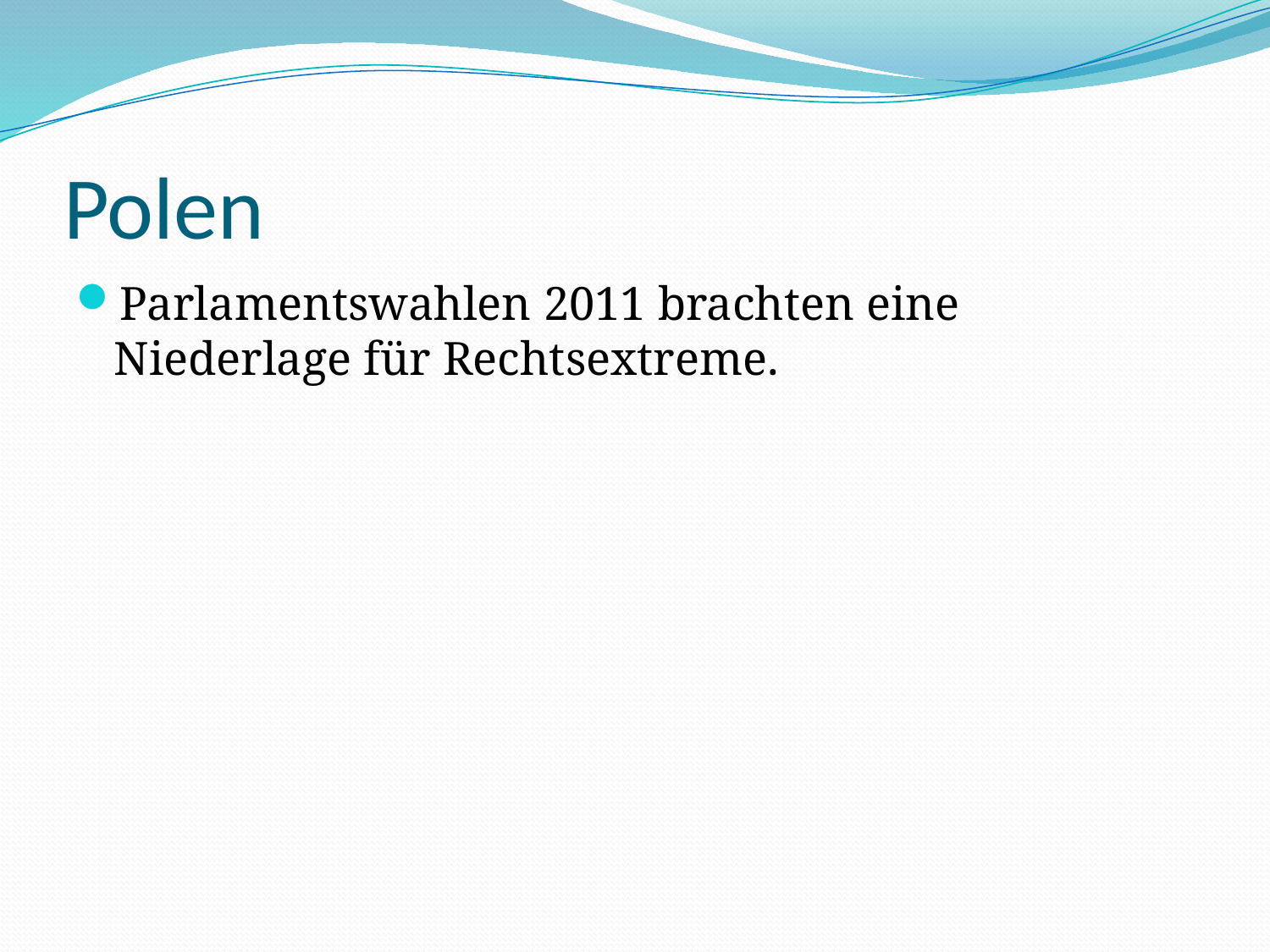

# Polen
Parlamentswahlen 2011 brachten eine Niederlage für Rechtsextreme.